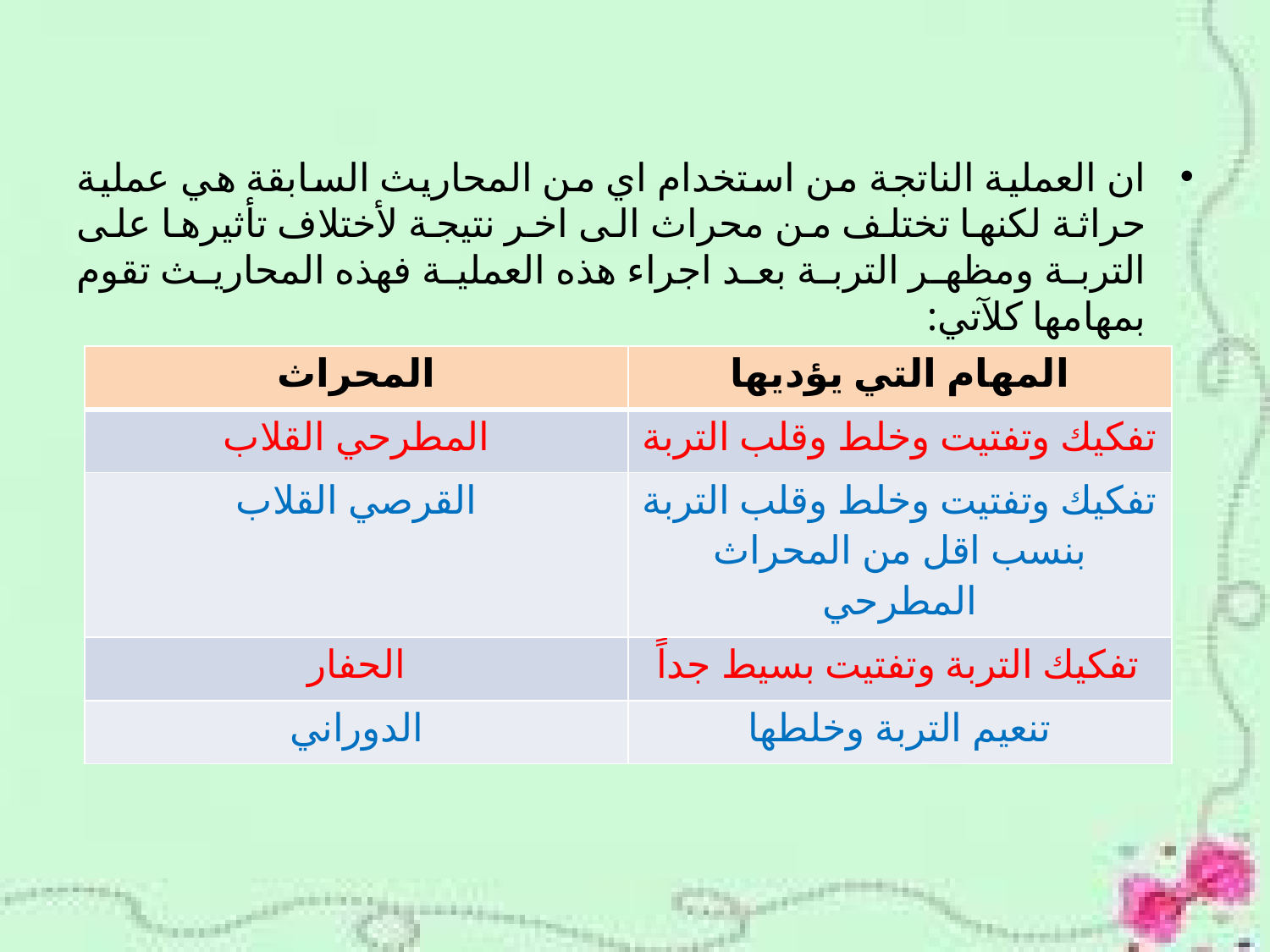

ان العملية الناتجة من استخدام اي من المحاريث السابقة هي عملية حراثة لكنها تختلف من محراث الى اخر نتيجة لأختلاف تأثيرها على التربة ومظهر التربة بعد اجراء هذه العملية فهذه المحاريث تقوم بمهامها كلآتي:

| المحراث | المهام التي يؤديها |
| --- | --- |
| المطرحي القلاب | تفكيك وتفتيت وخلط وقلب التربة |
| القرصي القلاب | تفكيك وتفتيت وخلط وقلب التربة بنسب اقل من المحراث المطرحي |
| الحفار | تفكيك التربة وتفتيت بسيط جداً |
| الدوراني | تنعيم التربة وخلطها |